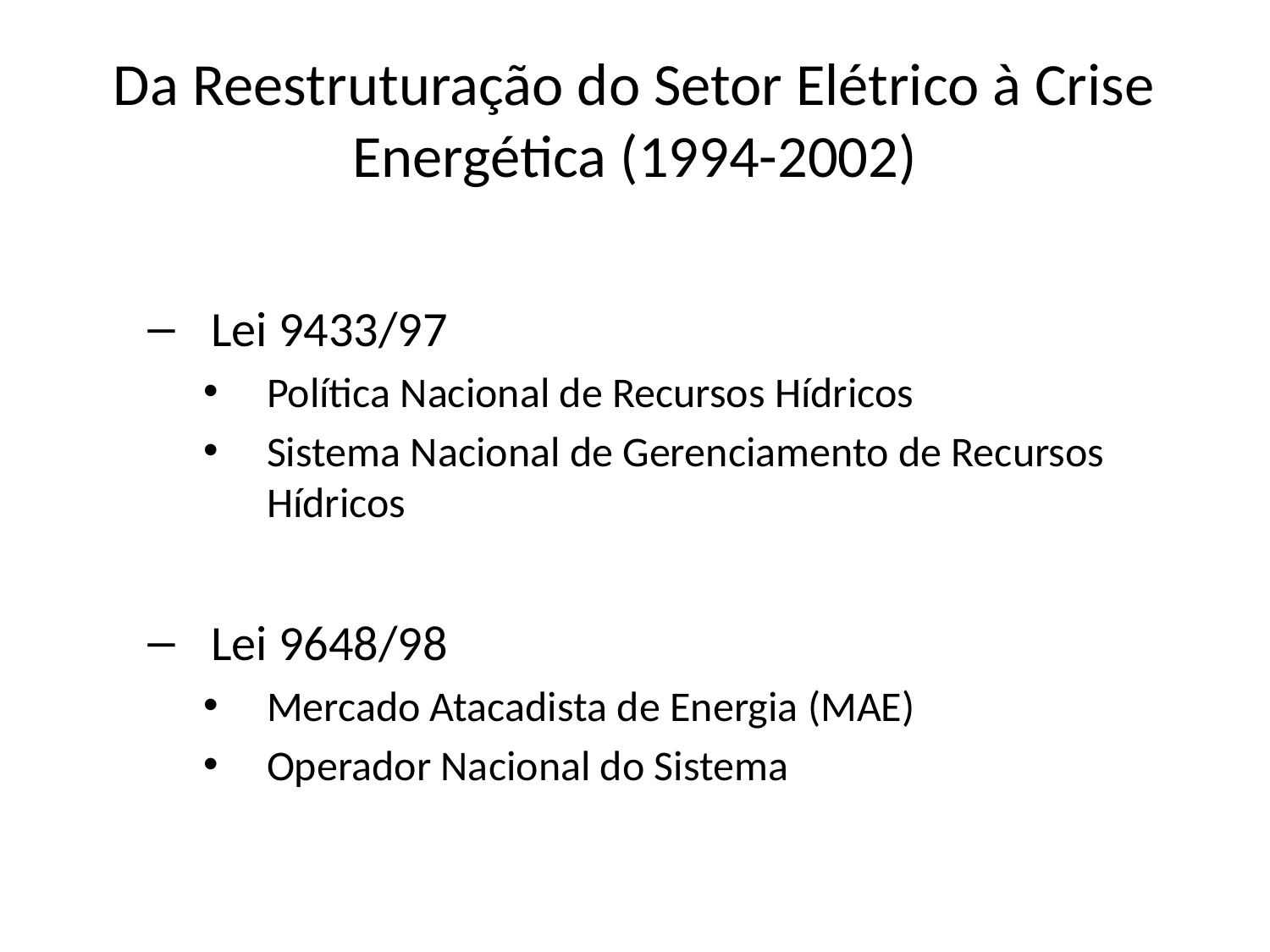

# Da Reestruturação do Setor Elétrico à Crise Energética (1994-2002)

Lei 9433/97
Política Nacional de Recursos Hídricos
Sistema Nacional de Gerenciamento de Recursos Hídricos

Lei 9648/98
Mercado Atacadista de Energia (MAE)
Operador Nacional do Sistema